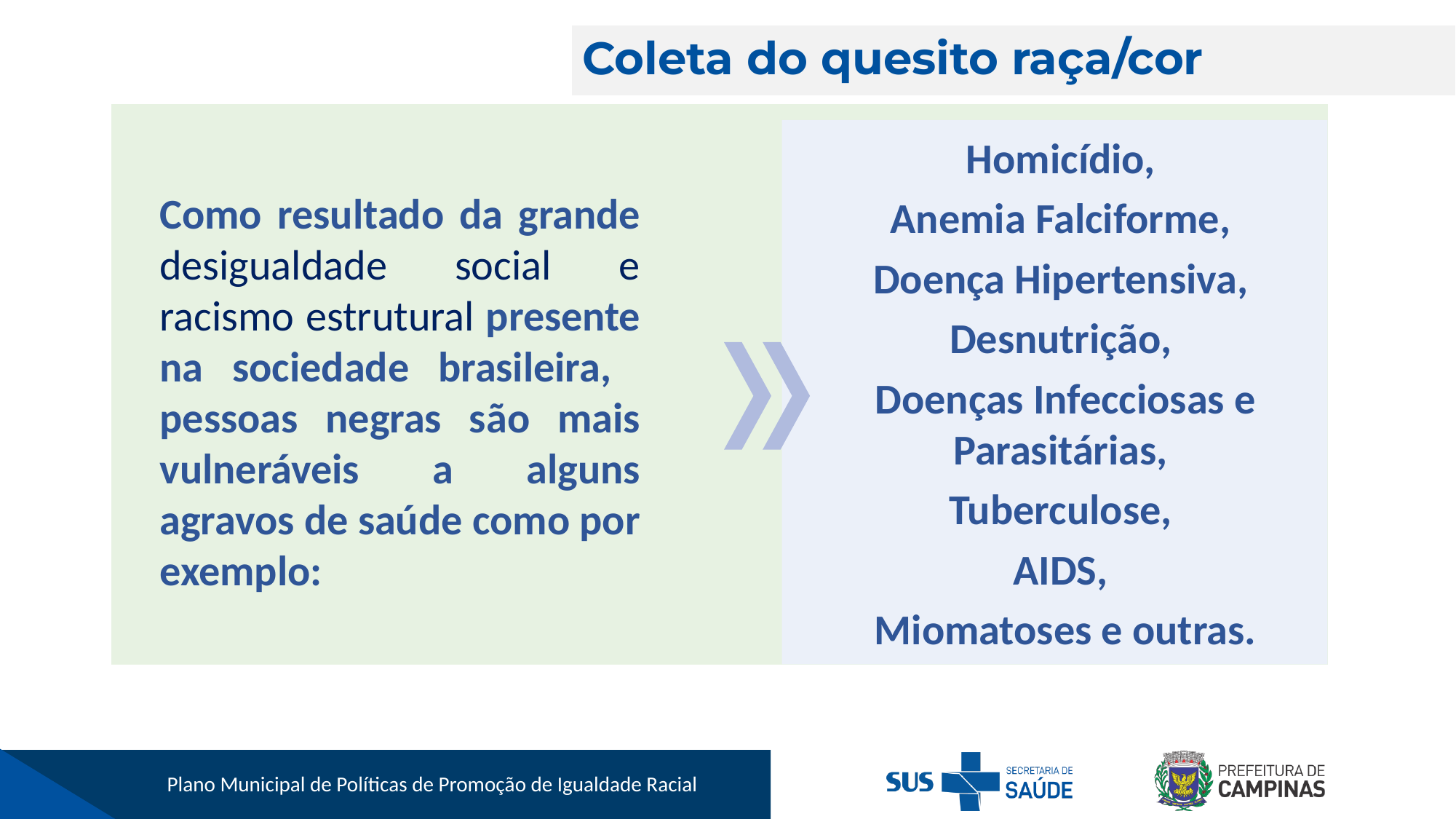

Coleta do quesito raça/cor
Homicídio,
Anemia Falciforme,
Doença Hipertensiva,
Desnutrição,
Doenças Infecciosas e Parasitárias,
Tuberculose,
AIDS,
Miomatoses e outras.
Como resultado da grande desigualdade social e racismo estrutural presente na sociedade brasileira,  pessoas negras são mais vulneráveis a alguns agravos de saúde como por exemplo:

Plano Municipal de Políticas de Promoção de Igualdade Racial